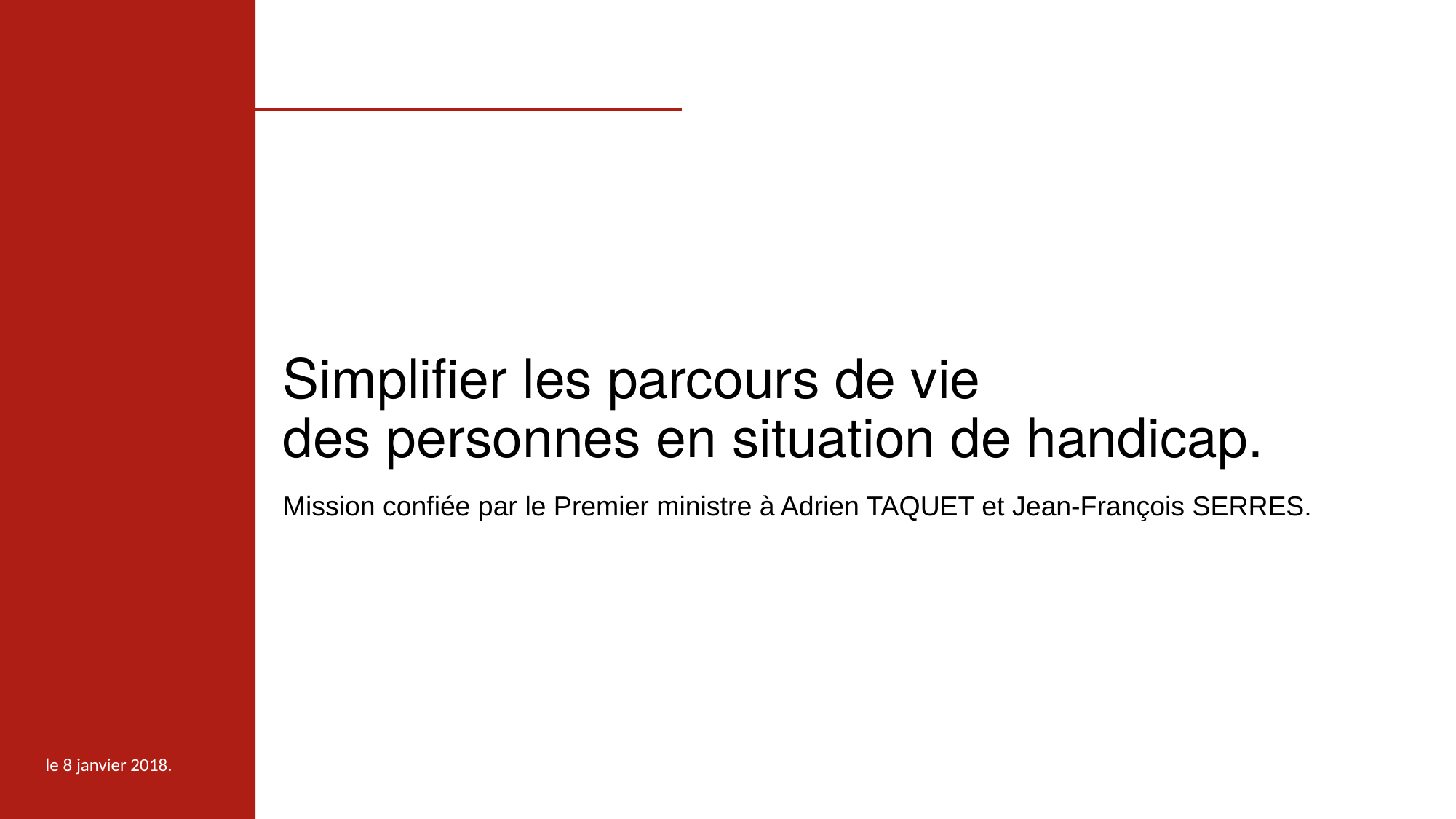

# Simplifier les parcours de vie des personnes en situation de handicap.
Mission confiée par le Premier ministre à Adrien TAQUET et Jean-François SERRES.
le 8 janvier 2018.